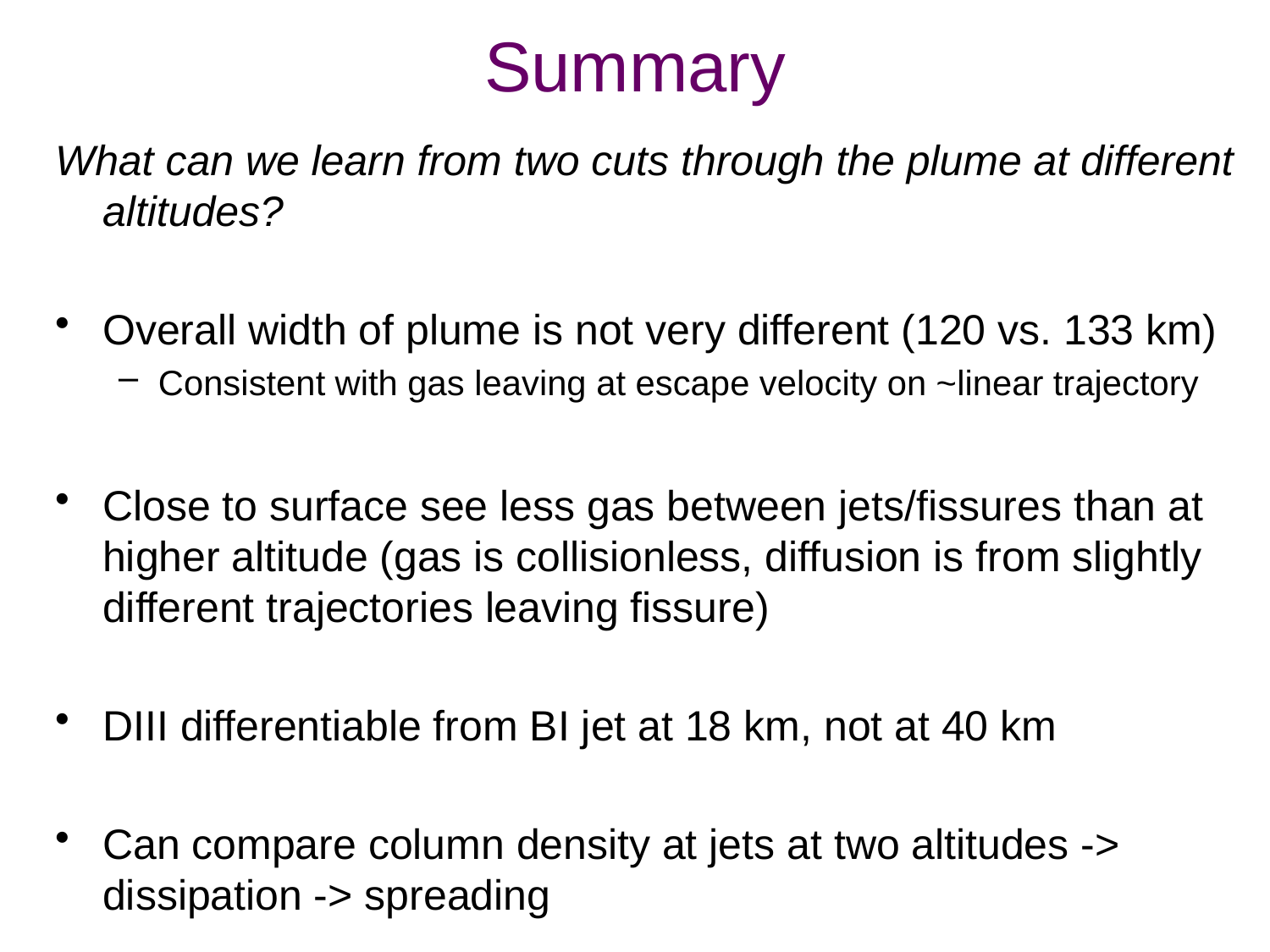

# Summary
What can we learn from two cuts through the plume at different altitudes?

Overall width of plume is not very different (120 vs. 133 km)
Consistent with gas leaving at escape velocity on ~linear trajectory

Close to surface see less gas between jets/fissures than at higher altitude (gas is collisionless, diffusion is from slightly different trajectories leaving fissure)

DIII differentiable from BI jet at 18 km, not at 40 km

Can compare column density at jets at two altitudes -> dissipation -> spreading